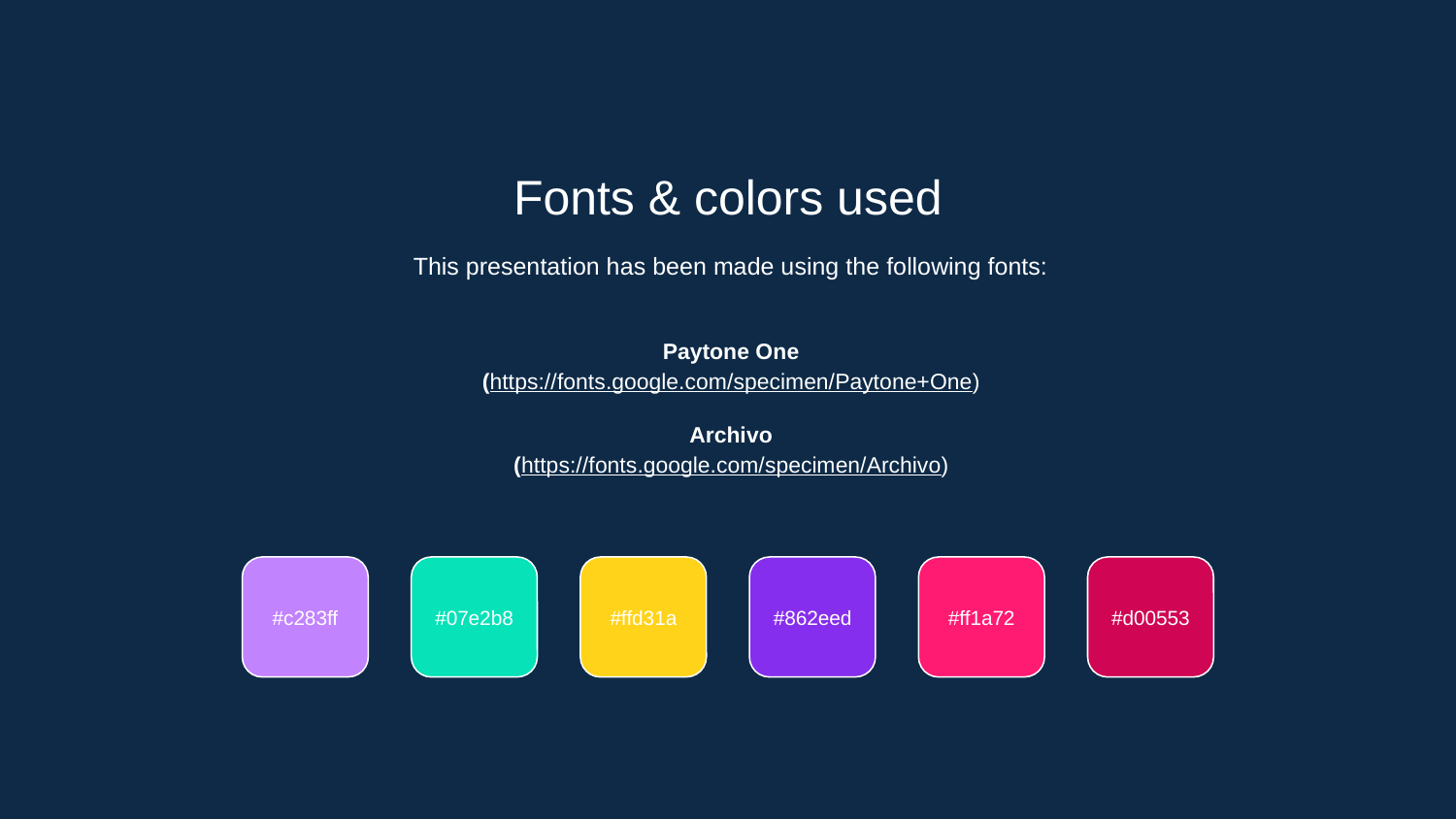

Fonts & colors used
This presentation has been made using the following fonts:

Paytone One
(https://fonts.google.com/specimen/Paytone+One)

Archivo
(https://fonts.google.com/specimen/Archivo)

#c283ff
#07e2b8
#ffd31a
#862eed

#ff1a72

#d00553